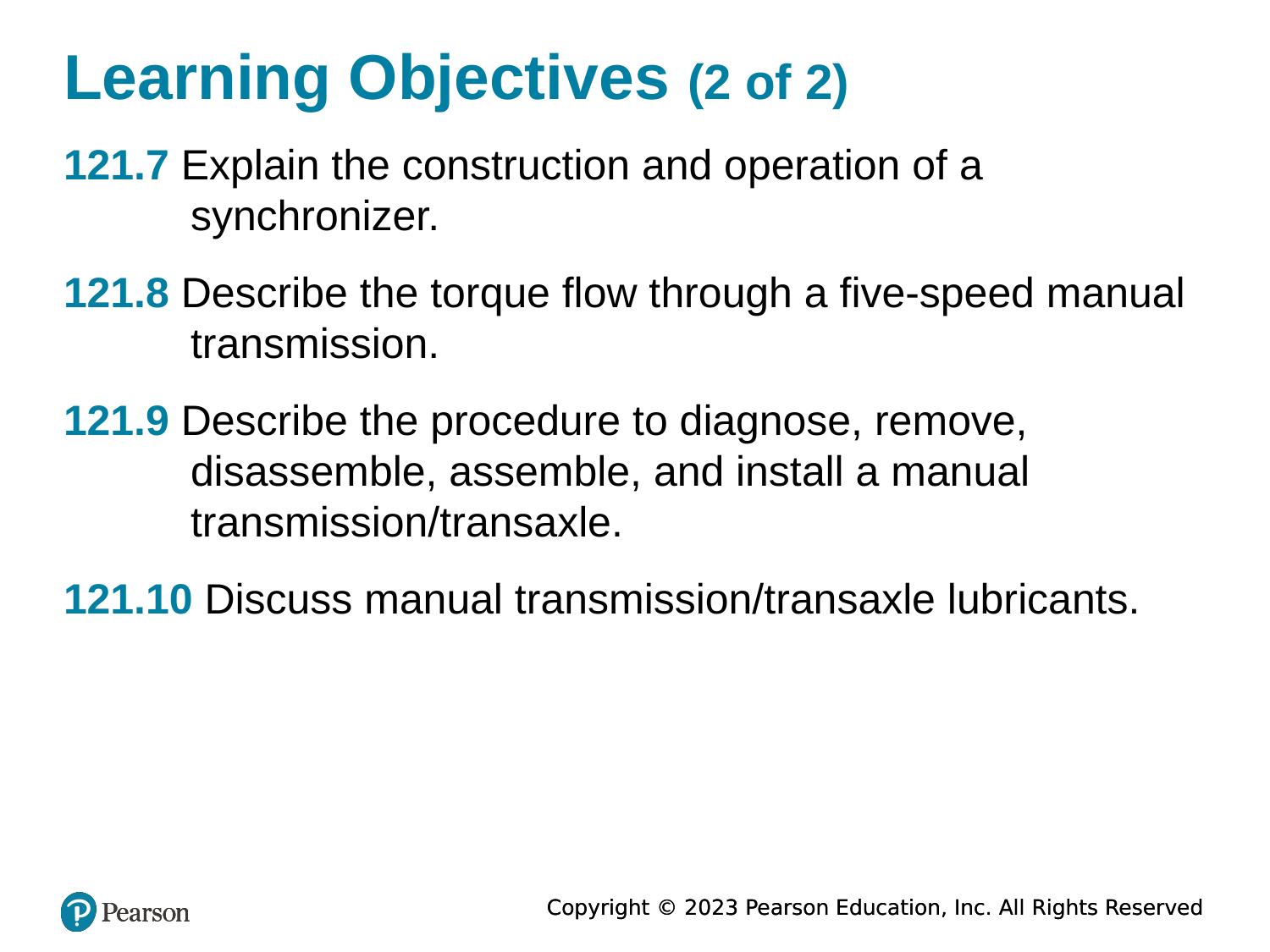

# Learning Objectives (2 of 2)
121.7 Explain the construction and operation of a synchronizer.
121.8 Describe the torque flow through a five-speed manual transmission.
121.9 Describe the procedure to diagnose, remove, disassemble, assemble, and install a manual transmission/transaxle.
121.10 Discuss manual transmission/transaxle lubricants.